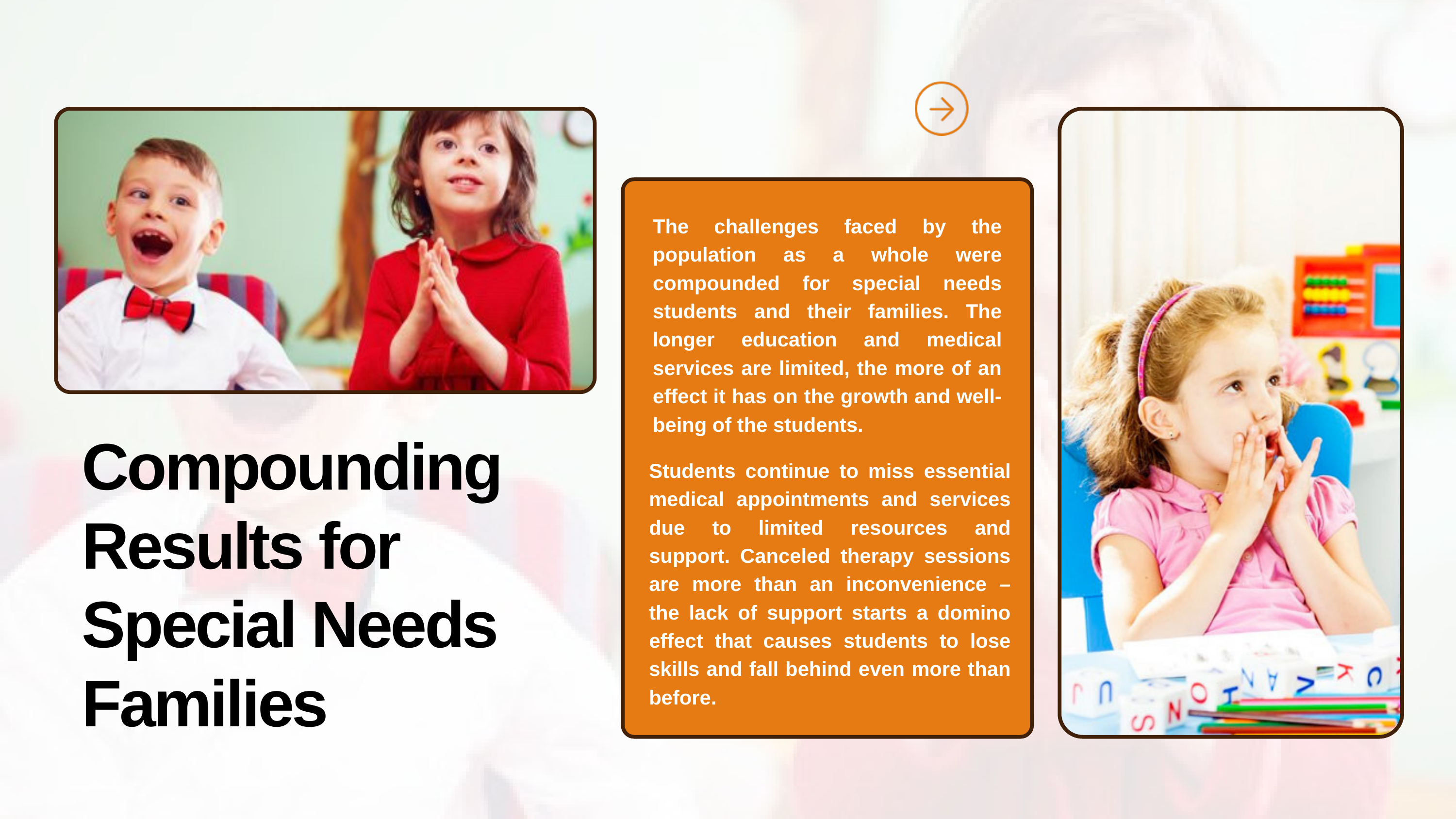

The challenges faced by the population as a whole were compounded for special needs students and their families. The longer education and medical services are limited, the more of an effect it has on the growth and well-being of the students.
Compounding Results for Special Needs Families
Students continue to miss essential medical appointments and services due to limited resources and support. Canceled therapy sessions are more than an inconvenience – the lack of support starts a domino effect that causes students to lose skills and fall behind even more than before.